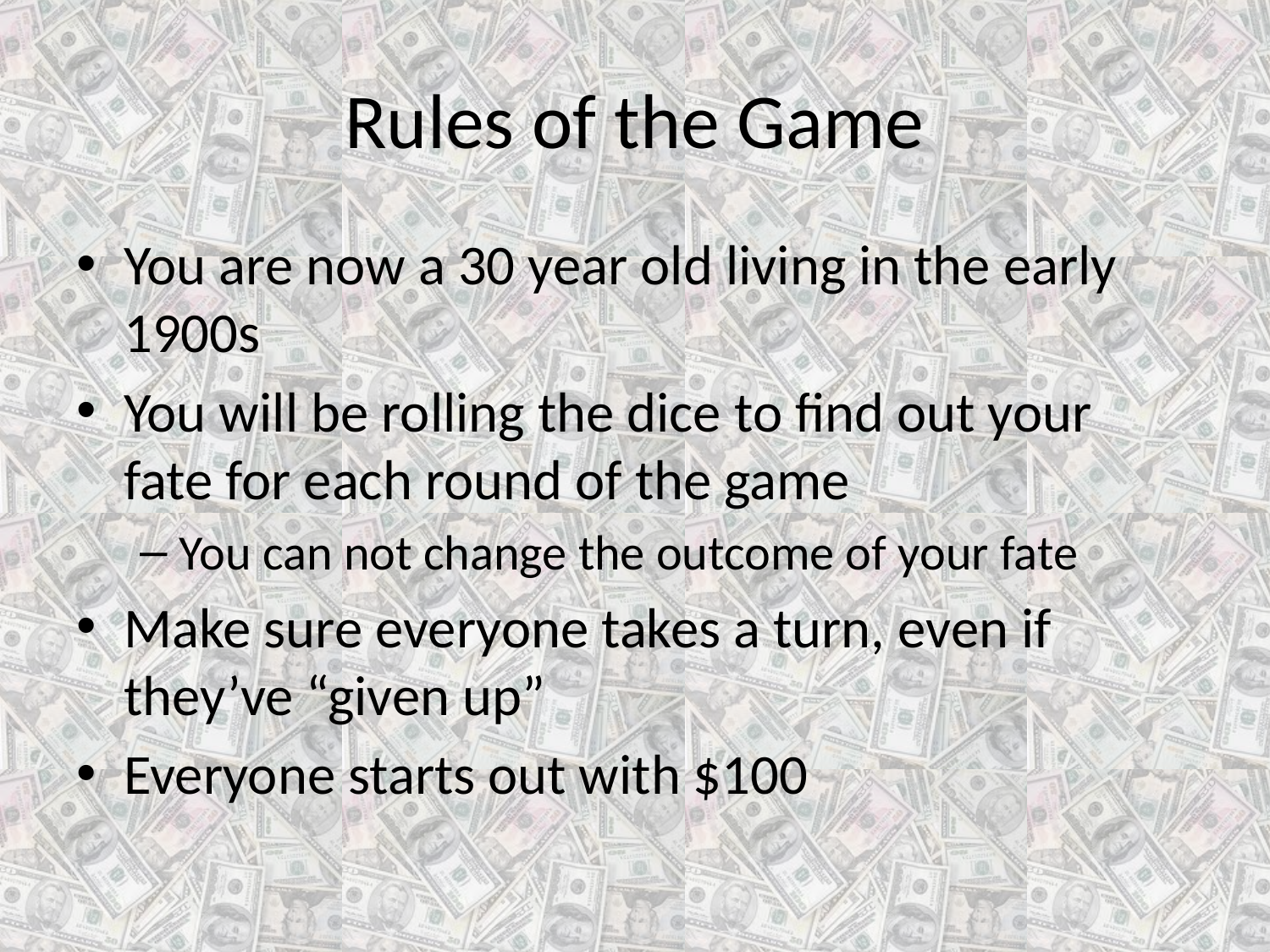

# Rules of the Game
You are now a 30 year old living in the early 1900s
You will be rolling the dice to find out your fate for each round of the game
You can not change the outcome of your fate
Make sure everyone takes a turn, even if they’ve “given up”
Everyone starts out with $100